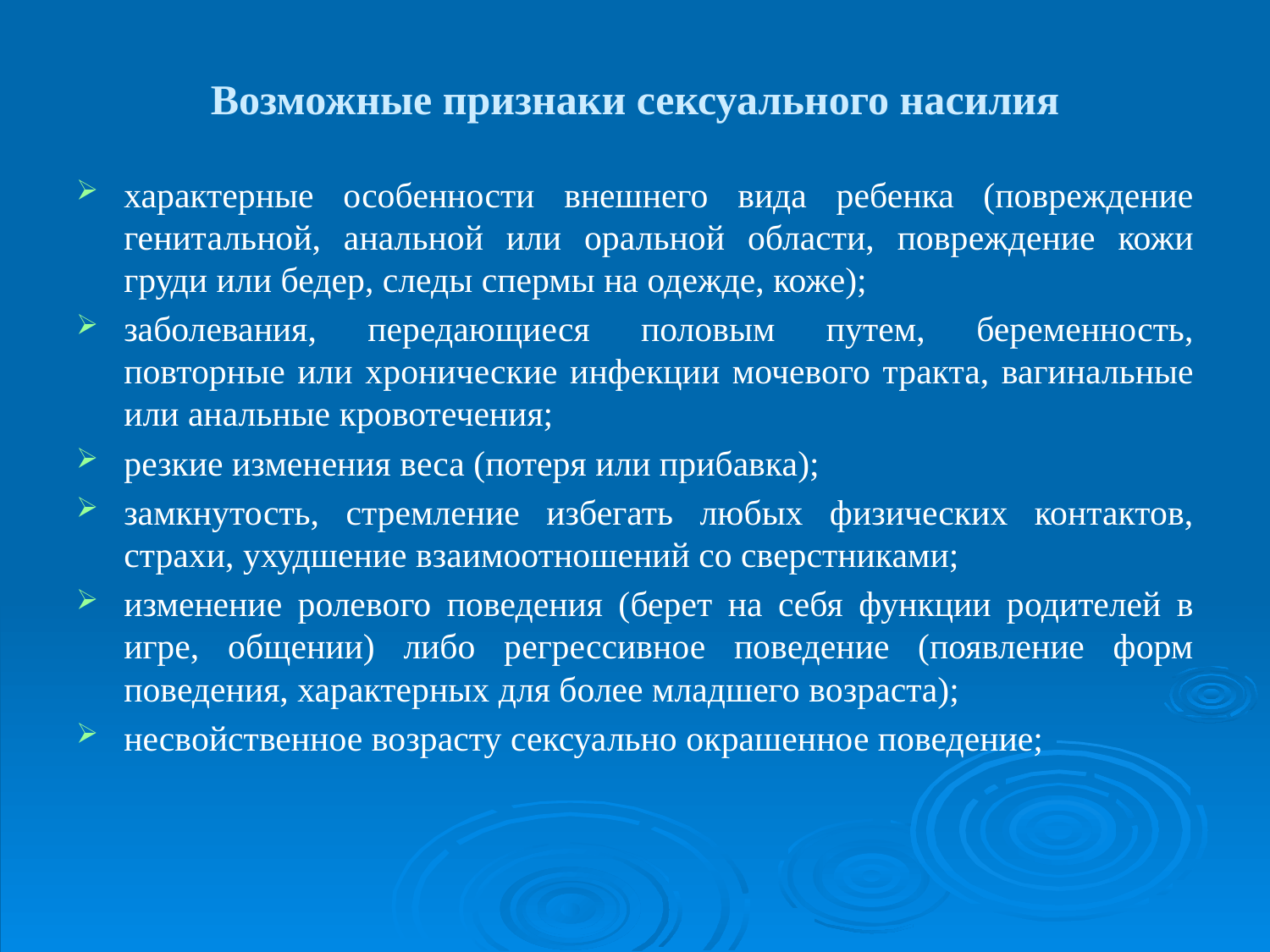

Возможные признаки сексуального насилия
характерные особенности внешнего вида ребенка (повреждение генитальной, анальной или оральной области, повреждение кожи груди или бедер, следы спермы на одежде, коже);
заболевания, передающиеся половым путем, беременность, повторные или хронические инфекции мочевого тракта, вагинальные или анальные кровотечения;
резкие изменения веса (потеря или прибавка);
замкнутость, стремление избегать любых физических контактов, страхи, ухудшение взаимоотношений со сверстниками;
изменение ролевого поведения (берет на себя функции родителей в игре, общении) либо регрессивное поведение (появление форм поведения, характерных для более младшего возраста);
несвойственное возрасту сексуально окрашенное поведение;